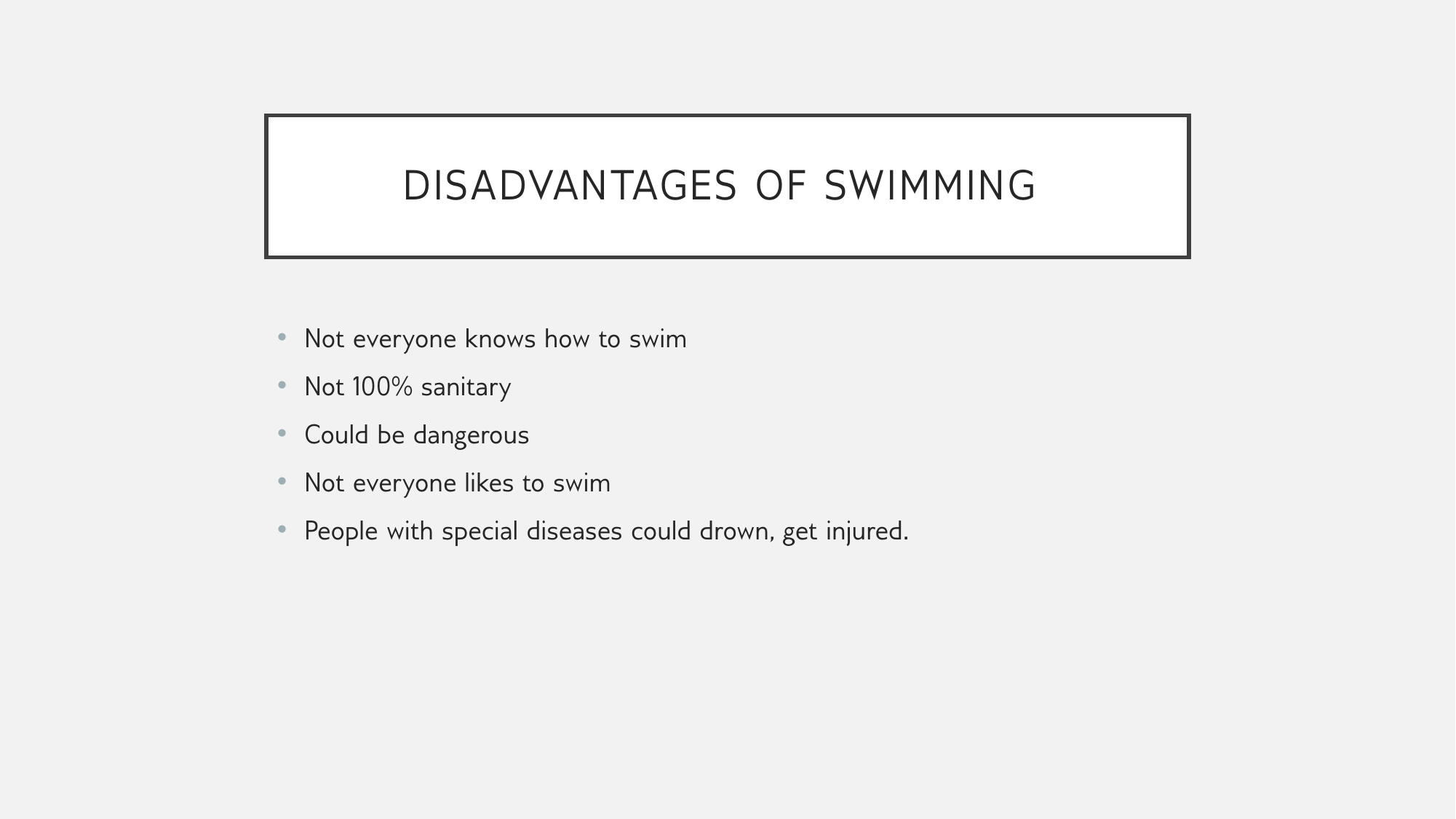

# Disadvantages of swimming

Not everyone knows how to swim
Not 100% sanitary
Could be dangerous
Not everyone likes to swim
People with special diseases could drown, get injured.